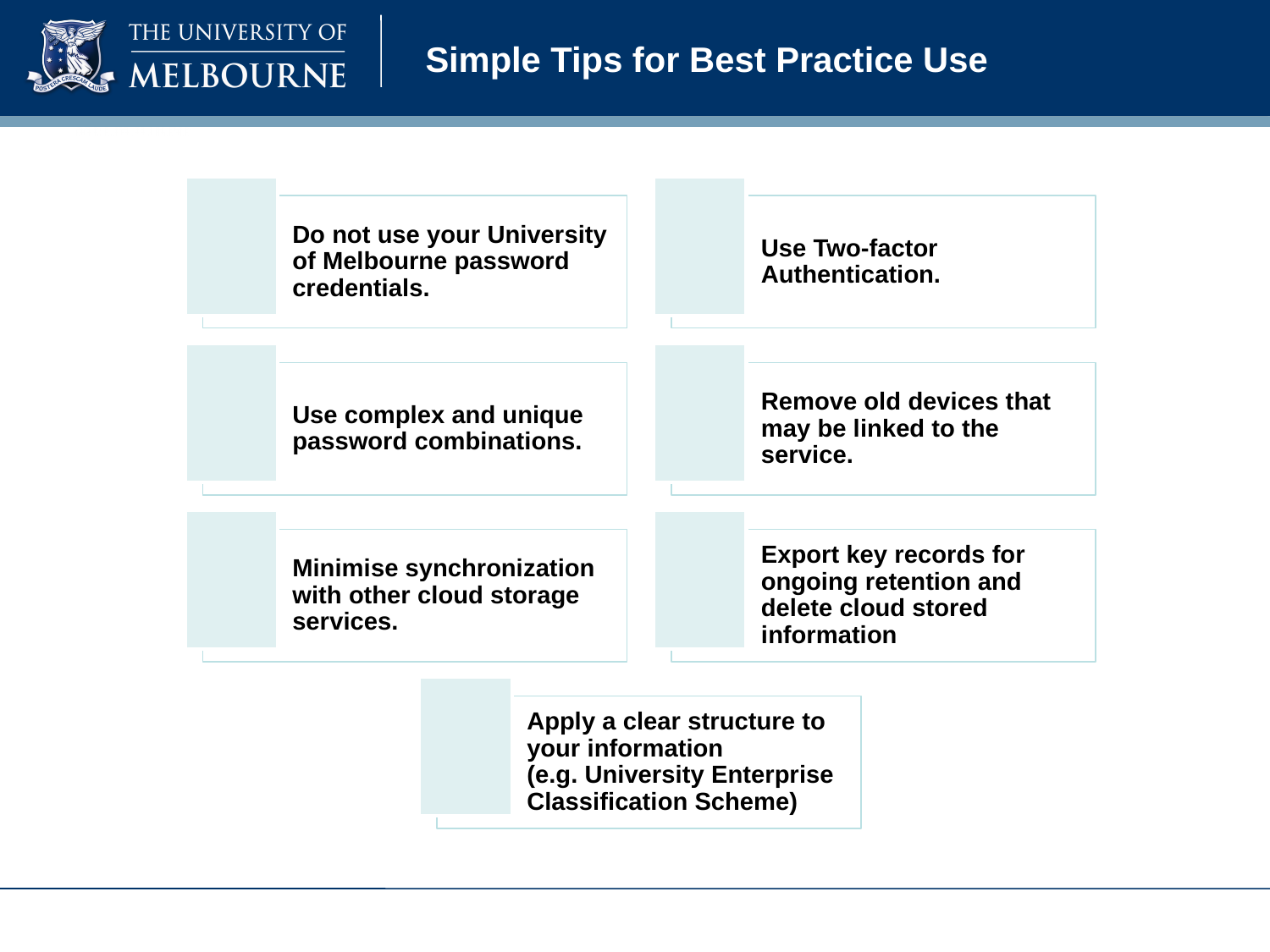

# Simple Tips for Best Practice Use
Do not use your University of Melbourne password credentials.
Use Two-factor Authentication.
Use complex and unique password combinations.
Remove old devices that may be linked to the service.
Minimise synchronization with other cloud storage services.
Export key records for ongoing retention and delete cloud stored information
Apply a clear structure to your information
(e.g. University Enterprise Classification Scheme)